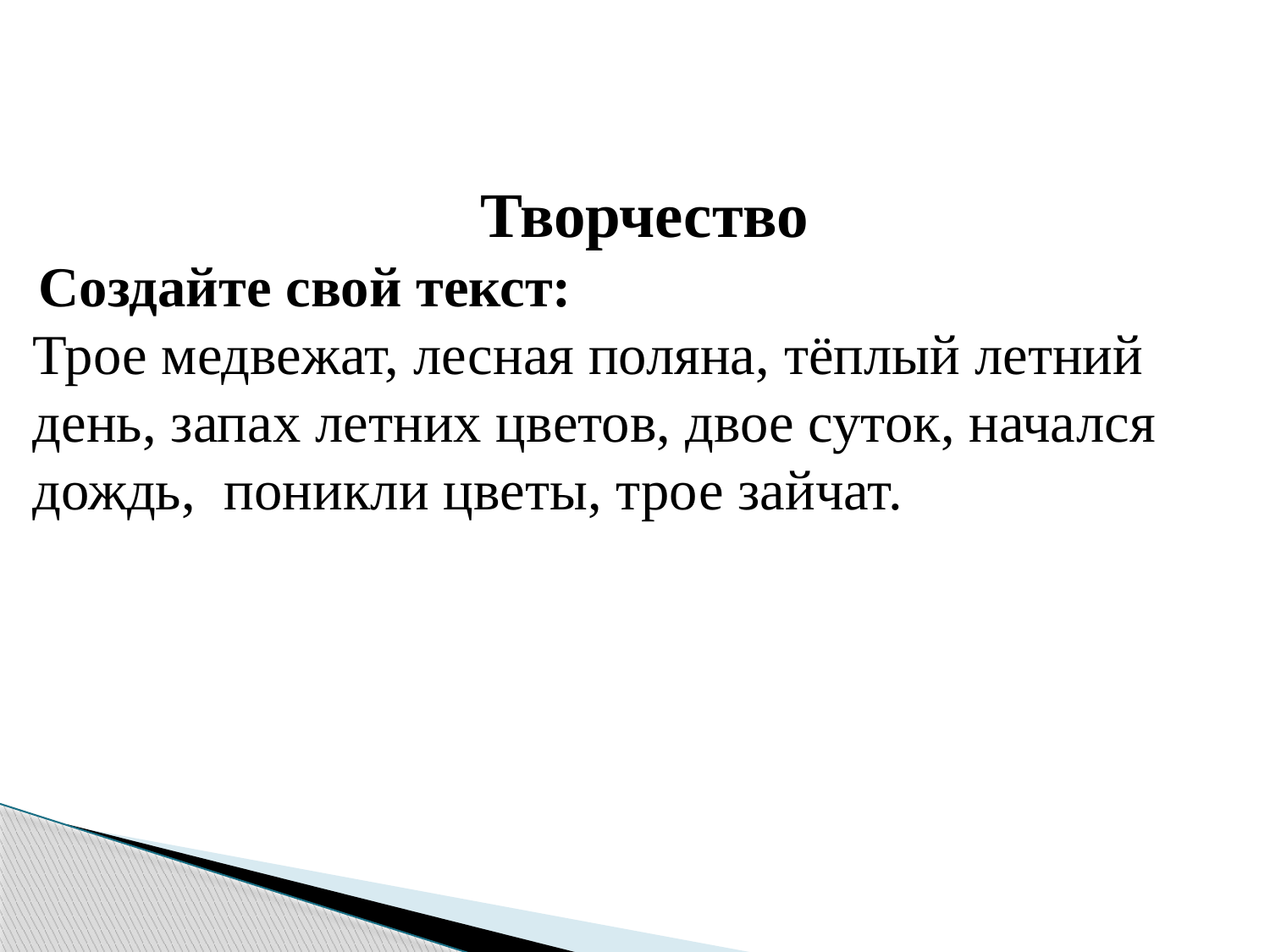

Творчество
 Создайте свой текст:
Трое медвежат, лесная поляна, тёплый летний день, запах летних цветов, двое суток, начался дождь,  поникли цветы, трое зайчат.